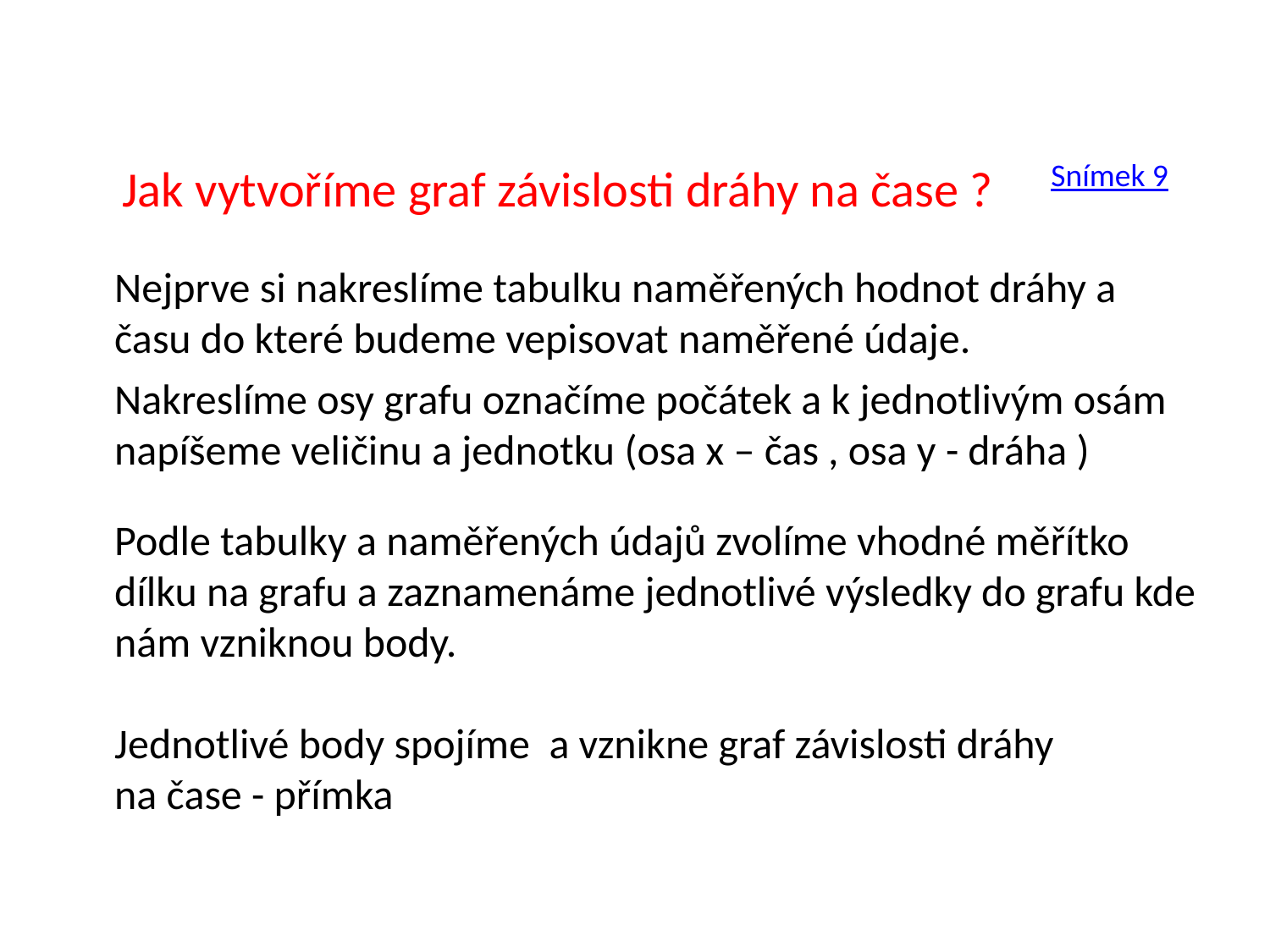

Snímek 9
Jak vytvoříme graf závislosti dráhy na čase ?
Nejprve si nakreslíme tabulku naměřených hodnot dráhy a času do které budeme vepisovat naměřené údaje.
Nakreslíme osy grafu označíme počátek a k jednotlivým osám napíšeme veličinu a jednotku (osa x – čas , osa y - dráha )
Podle tabulky a naměřených údajů zvolíme vhodné měřítko dílku na grafu a zaznamenáme jednotlivé výsledky do grafu kde nám vzniknou body.
Jednotlivé body spojíme  a vznikne graf závislosti dráhy na čase - přímka